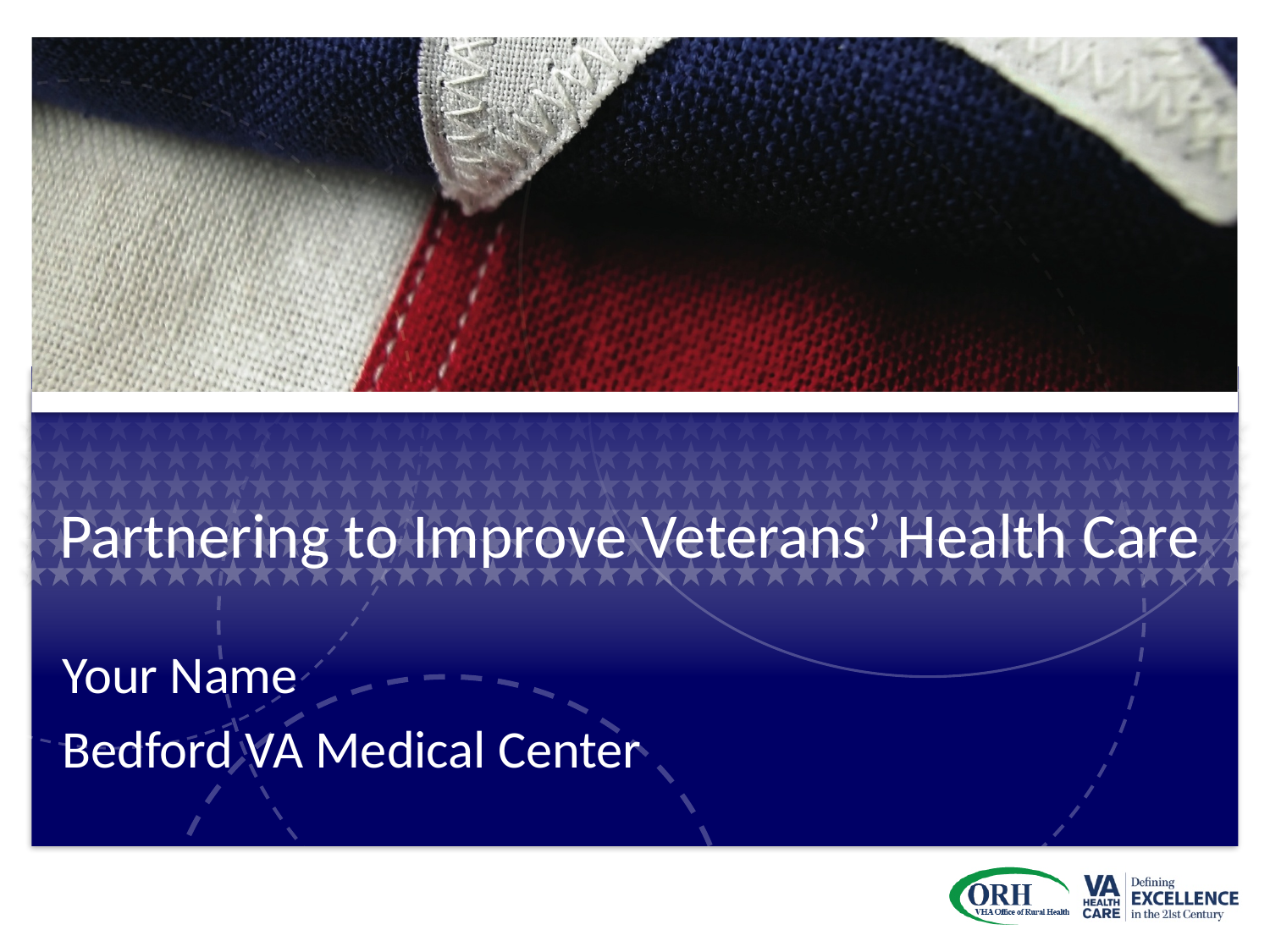

# Partnering to Improve Veterans’ Health Care
Your Name
Bedford VA Medical Center